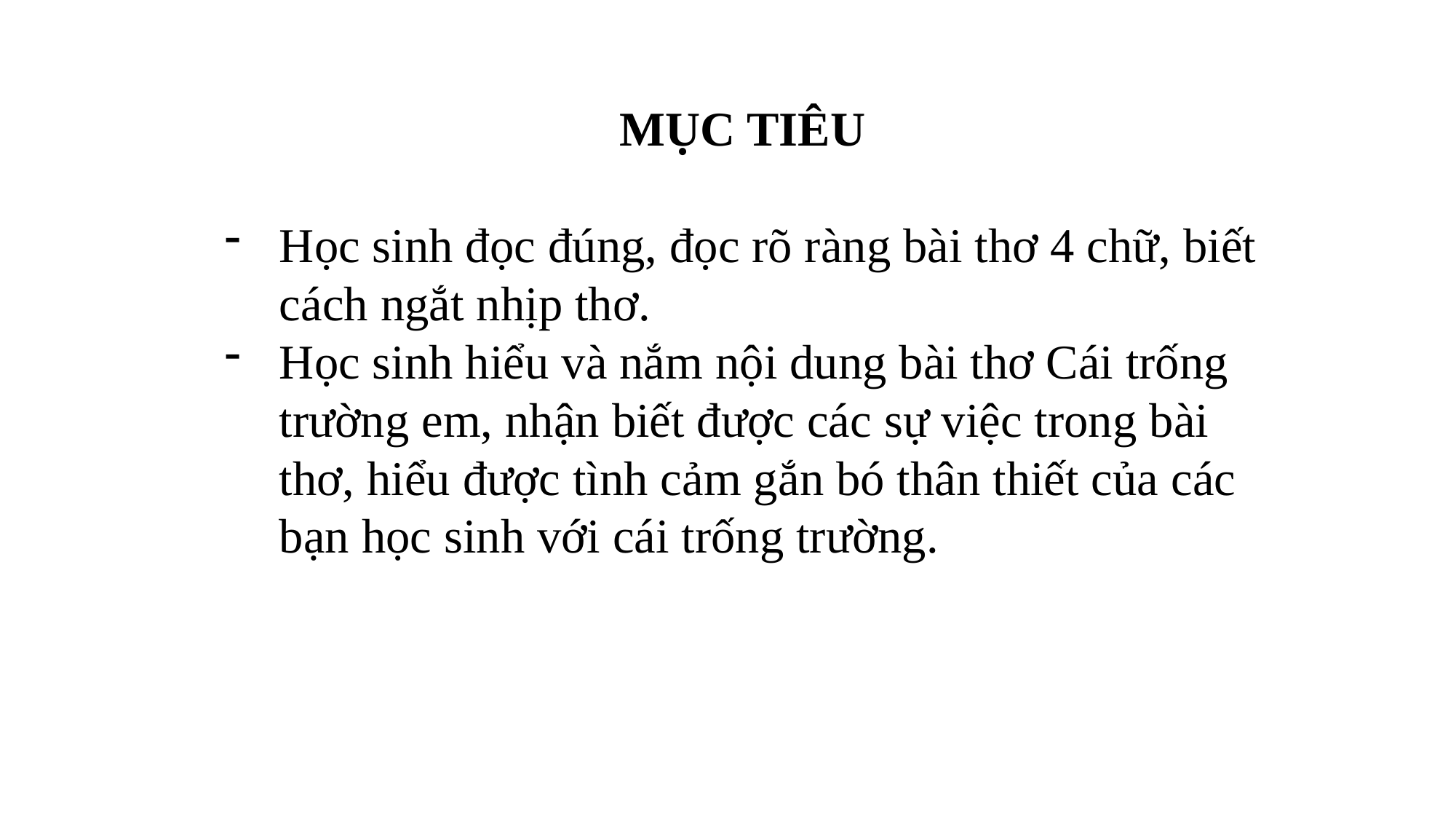

MỤC TIÊU

Học sinh đọc đúng, đọc rõ ràng bài thơ 4 chữ, biết cách ngắt nhịp thơ.
Học sinh hiểu và nắm nội dung bài thơ Cái trống trường em, nhận biết được các sự việc trong bài thơ, hiểu được tình cảm gắn bó thân thiết của các bạn học sinh với cái trống trường.